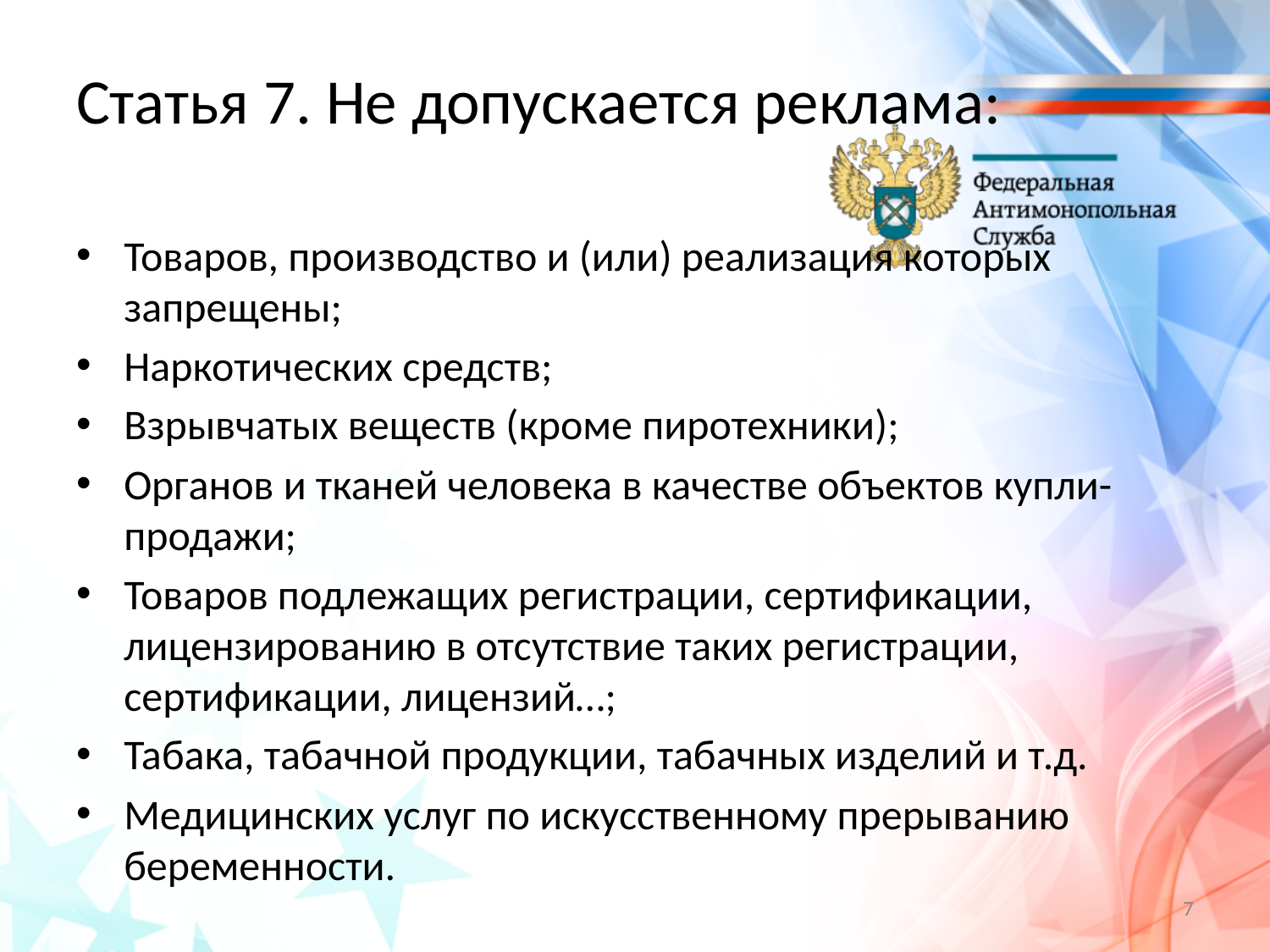

# Статья 7. Не допускается реклама:
Товаров, производство и (или) реализация которых запрещены;
Наркотических средств;
Взрывчатых веществ (кроме пиротехники);
Органов и тканей человека в качестве объектов купли-продажи;
Товаров подлежащих регистрации, сертификации, лицензированию в отсутствие таких регистрации, сертификации, лицензий…;
Табака, табачной продукции, табачных изделий и т.д.
Медицинских услуг по искусственному прерыванию беременности.

7